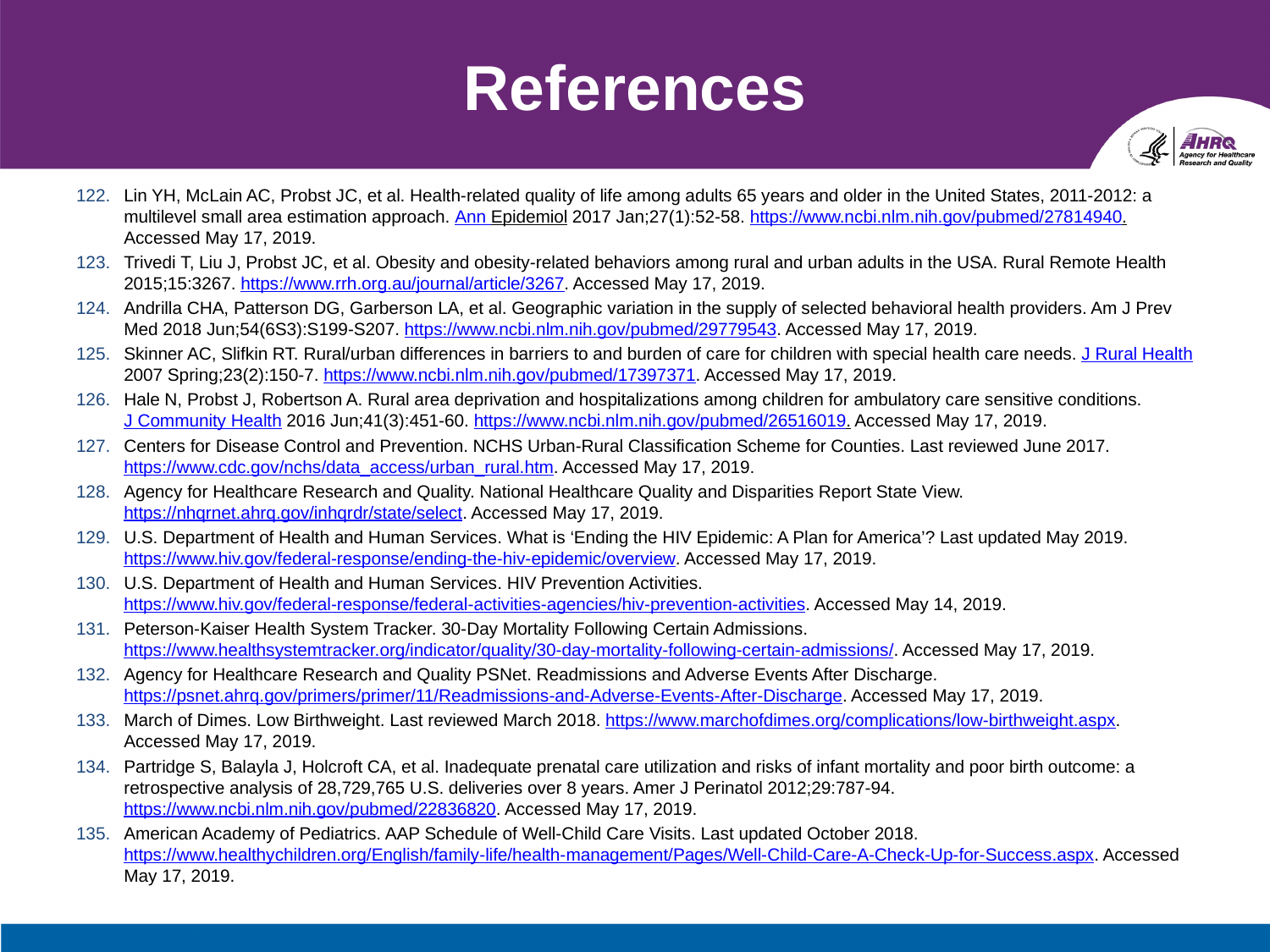

# References
Lin YH, McLain AC, Probst JC, et al. Health-related quality of life among adults 65 years and older in the United States, 2011-2012: a multilevel small area estimation approach. Ann Epidemiol 2017 Jan;27(1):52-58. https://www.ncbi.nlm.nih.gov/pubmed/27814940. Accessed May 17, 2019.
Trivedi T, Liu J, Probst JC, et al. Obesity and obesity-related behaviors among rural and urban adults in the USA. Rural Remote Health 2015;15:3267. https://www.rrh.org.au/journal/article/3267. Accessed May 17, 2019.
Andrilla CHA, Patterson DG, Garberson LA, et al. Geographic variation in the supply of selected behavioral health providers. Am J Prev Med 2018 Jun;54(6S3):S199-S207. https://www.ncbi.nlm.nih.gov/pubmed/29779543. Accessed May 17, 2019.
Skinner AC, Slifkin RT. Rural/urban differences in barriers to and burden of care for children with special health care needs. J Rural Health 2007 Spring;23(2):150-7. https://www.ncbi.nlm.nih.gov/pubmed/17397371. Accessed May 17, 2019.
Hale N, Probst J, Robertson A. Rural area deprivation and hospitalizations among children for ambulatory care sensitive conditions. J Community Health 2016 Jun;41(3):451-60. https://www.ncbi.nlm.nih.gov/pubmed/26516019. Accessed May 17, 2019.
Centers for Disease Control and Prevention. NCHS Urban-Rural Classification Scheme for Counties. Last reviewed June 2017. https://www.cdc.gov/nchs/data_access/urban_rural.htm. Accessed May 17, 2019.
Agency for Healthcare Research and Quality. National Healthcare Quality and Disparities Report State View. https://nhqrnet.ahrq.gov/inhqrdr/state/select. Accessed May 17, 2019.
U.S. Department of Health and Human Services. What is ‘Ending the HIV Epidemic: A Plan for America’? Last updated May 2019. https://www.hiv.gov/federal-response/ending-the-hiv-epidemic/overview. Accessed May 17, 2019.
U.S. Department of Health and Human Services. HIV Prevention Activities. https://www.hiv.gov/federal-response/federal-activities-agencies/hiv-prevention-activities. Accessed May 14, 2019.
Peterson-Kaiser Health System Tracker. 30-Day Mortality Following Certain Admissions. https://www.healthsystemtracker.org/indicator/quality/30-day-mortality-following-certain-admissions/. Accessed May 17, 2019.
Agency for Healthcare Research and Quality PSNet. Readmissions and Adverse Events After Discharge. https://psnet.ahrq.gov/primers/primer/11/Readmissions-and-Adverse-Events-After-Discharge. Accessed May 17, 2019.
March of Dimes. Low Birthweight. Last reviewed March 2018. https://www.marchofdimes.org/complications/low-birthweight.aspx. Accessed May 17, 2019.
Partridge S, Balayla J, Holcroft CA, et al. Inadequate prenatal care utilization and risks of infant mortality and poor birth outcome: a retrospective analysis of 28,729,765 U.S. deliveries over 8 years. Amer J Perinatol 2012;29:787-94. https://www.ncbi.nlm.nih.gov/pubmed/22836820. Accessed May 17, 2019.
American Academy of Pediatrics. AAP Schedule of Well-Child Care Visits. Last updated October 2018. https://www.healthychildren.org/English/family-life/health-management/Pages/Well-Child-Care-A-Check-Up-for-Success.aspx. Accessed May 17, 2019.